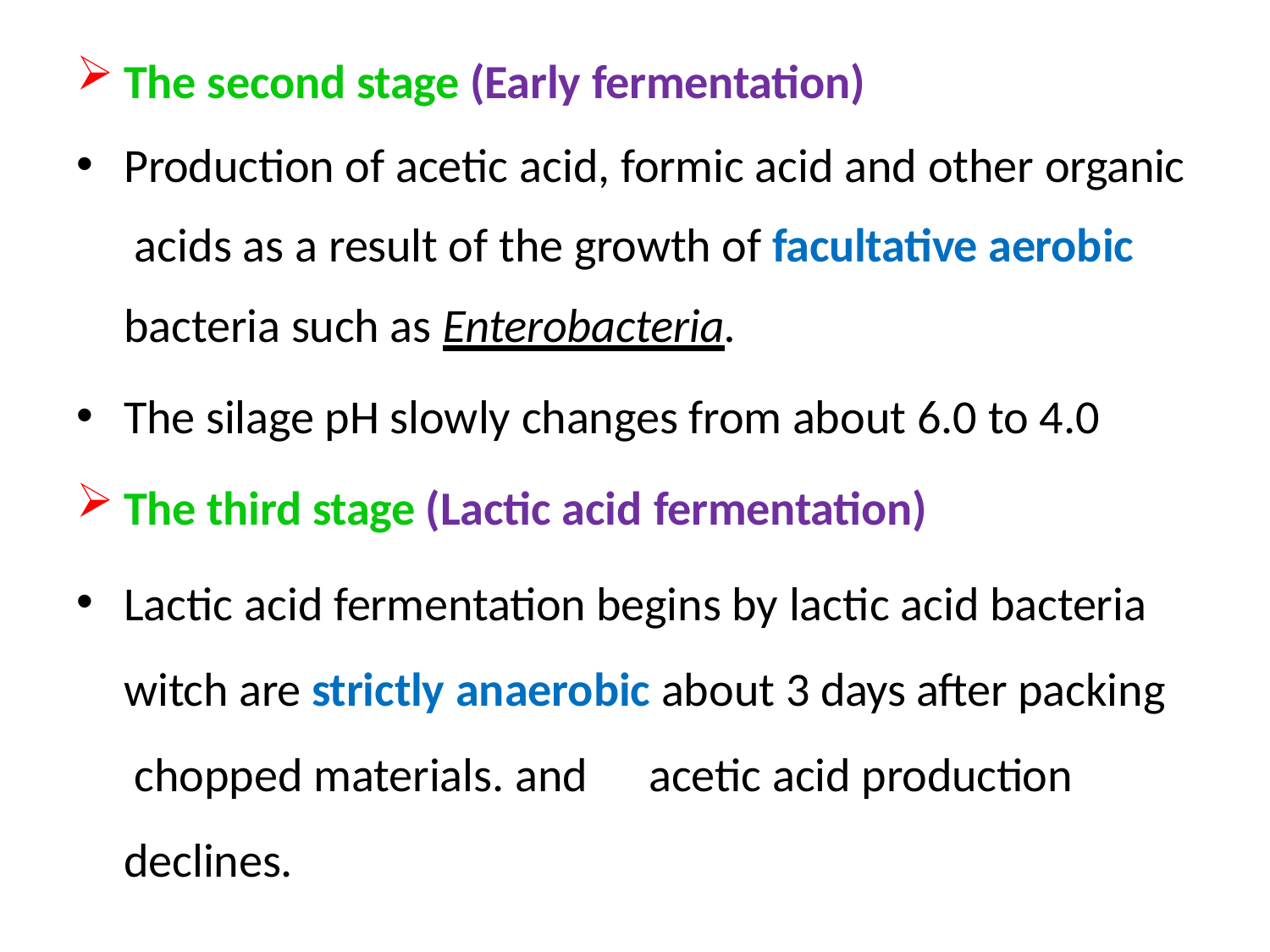

The second stage (Early fermentation)
Production of acetic acid, formic acid and other organic  acids as a result of the growth of facultative aerobic  bacteria such as Enterobacteria.
The silage pH slowly changes from about 6.0 to 4.0
The third stage (Lactic acid fermentation)
Lactic acid fermentation begins by lactic acid bacteria  witch are strictly anaerobic about 3 days after packing  chopped materials. and	acetic acid production  declines.